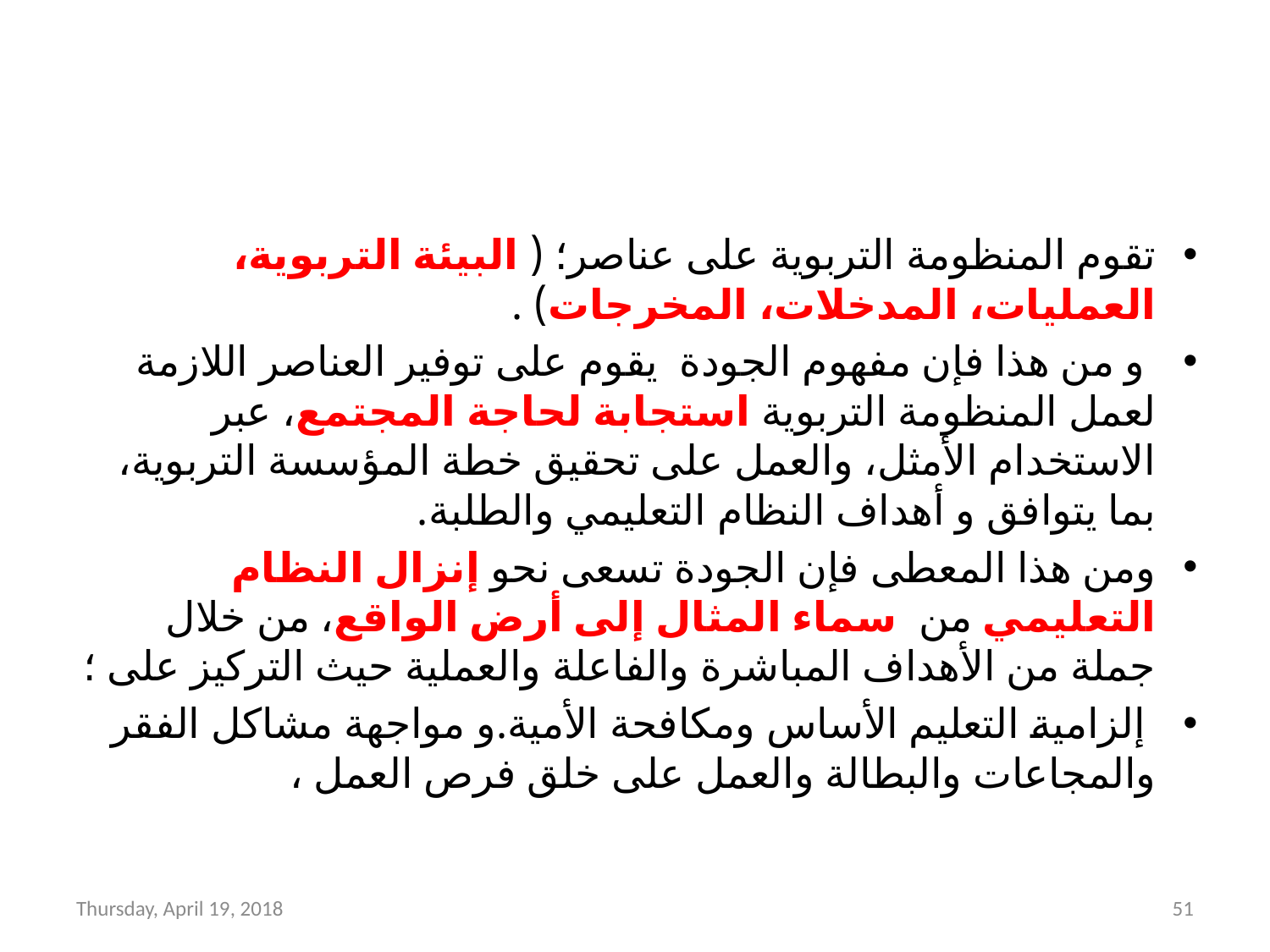

#
تقوم المنظومة التربوية على عناصر؛ ( البيئة التربوية، العمليات، المدخلات، المخرجات) .
 و من هذا فإن مفهوم الجودة  يقوم على توفير العناصر اللازمة لعمل المنظومة التربوية استجابة لحاجة المجتمع، عبر الاستخدام الأمثل، والعمل على تحقيق خطة المؤسسة التربوية، بما يتوافق و أهداف النظام التعليمي والطلبة.
ومن هذا المعطى فإن الجودة تسعى نحو إنزال النظام التعليمي من  سماء المثال إلى أرض الواقع، من خلال جملة من الأهداف المباشرة والفاعلة والعملية حيث التركيز على ؛
 إلزامية التعليم الأساس ومكافحة الأمية.و مواجهة مشاكل الفقر والمجاعات والبطالة والعمل على خلق فرص العمل ،
Thursday, April 19, 2018
51